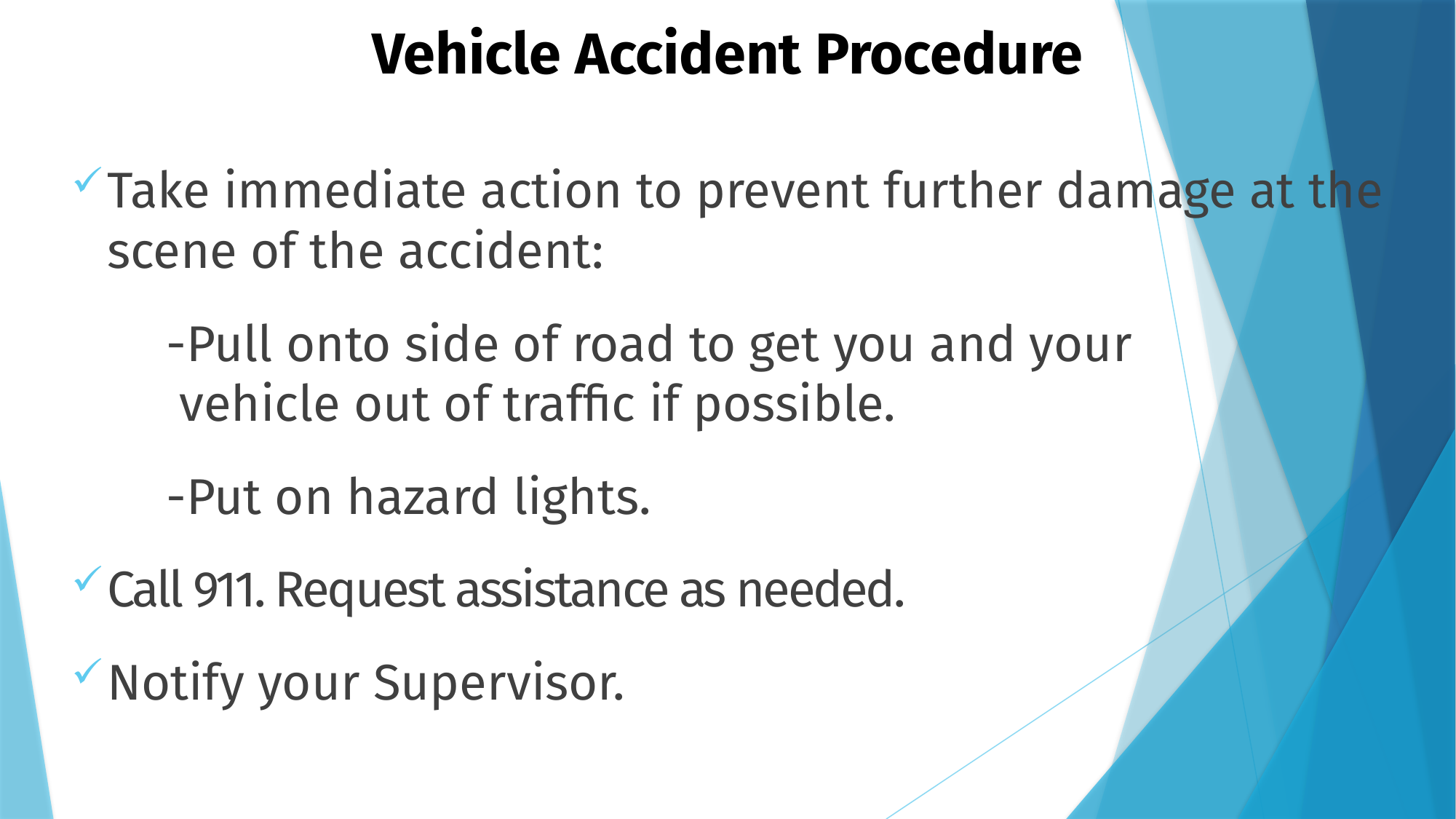

# Vehicle Accident Procedure
Take immediate action to prevent further damage at the scene of the accident:

	-Pull onto side of road to get you and your      	 	 vehicle out of traffic if possible.

	-Put on hazard lights.

Call 911. Request assistance as needed.

Notify your Supervisor.